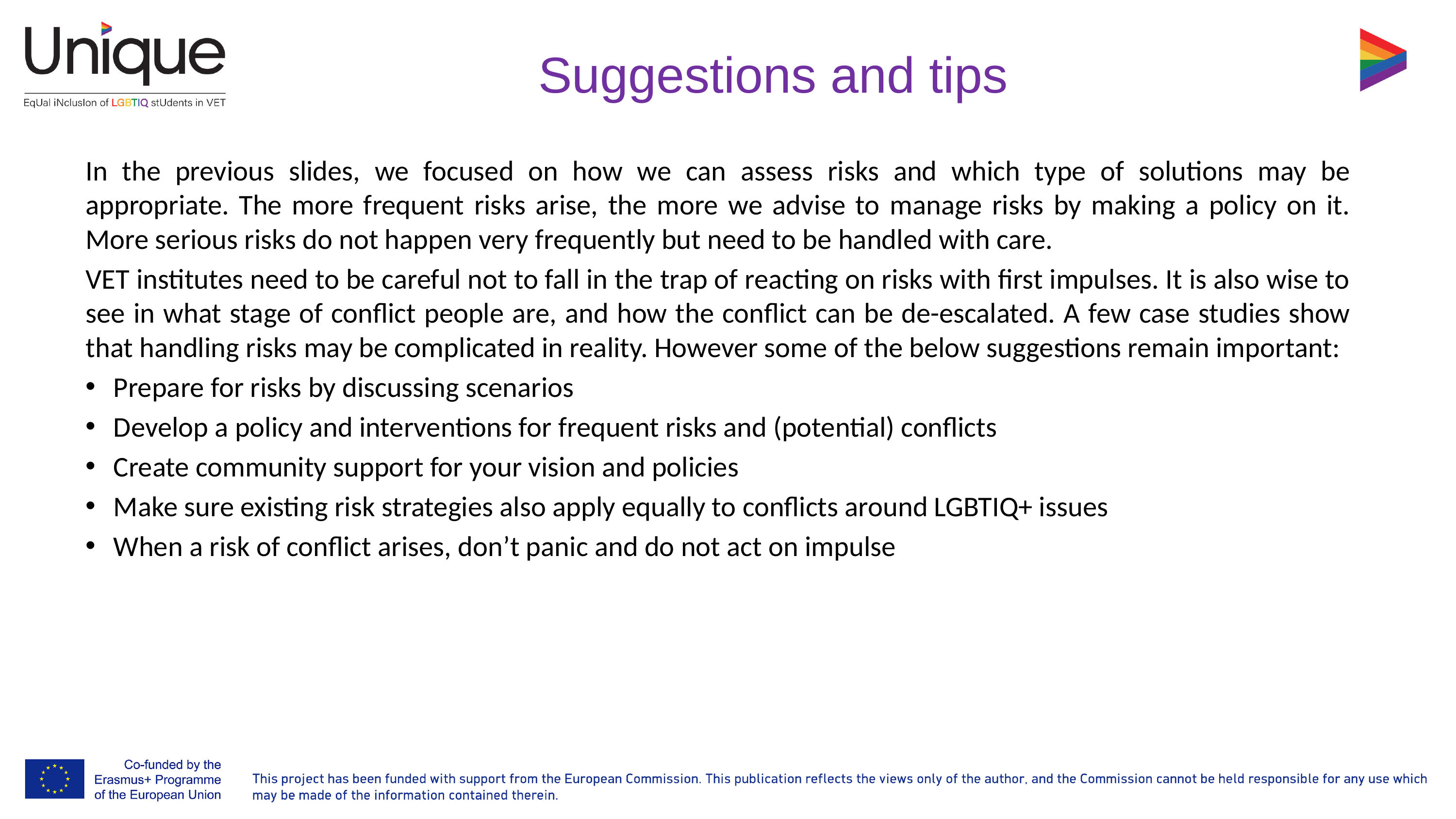

# Suggestions and tips
In the previous slides, we focused on how we can assess risks and which type of solutions may be appropriate. The more frequent risks arise, the more we advise to manage risks by making a policy on it. More serious risks do not happen very frequently but need to be handled with care.
VET institutes need to be careful not to fall in the trap of reacting on risks with first impulses. It is also wise to see in what stage of conflict people are, and how the conflict can be de-escalated. A few case studies show that handling risks may be complicated in reality. However some of the below suggestions remain important:
Prepare for risks by discussing scenarios
Develop a policy and interventions for frequent risks and (potential) conflicts
Create community support for your vision and policies
Make sure existing risk strategies also apply equally to conflicts around LGBTIQ+ issues
When a risk of conflict arises, don’t panic and do not act on impulse